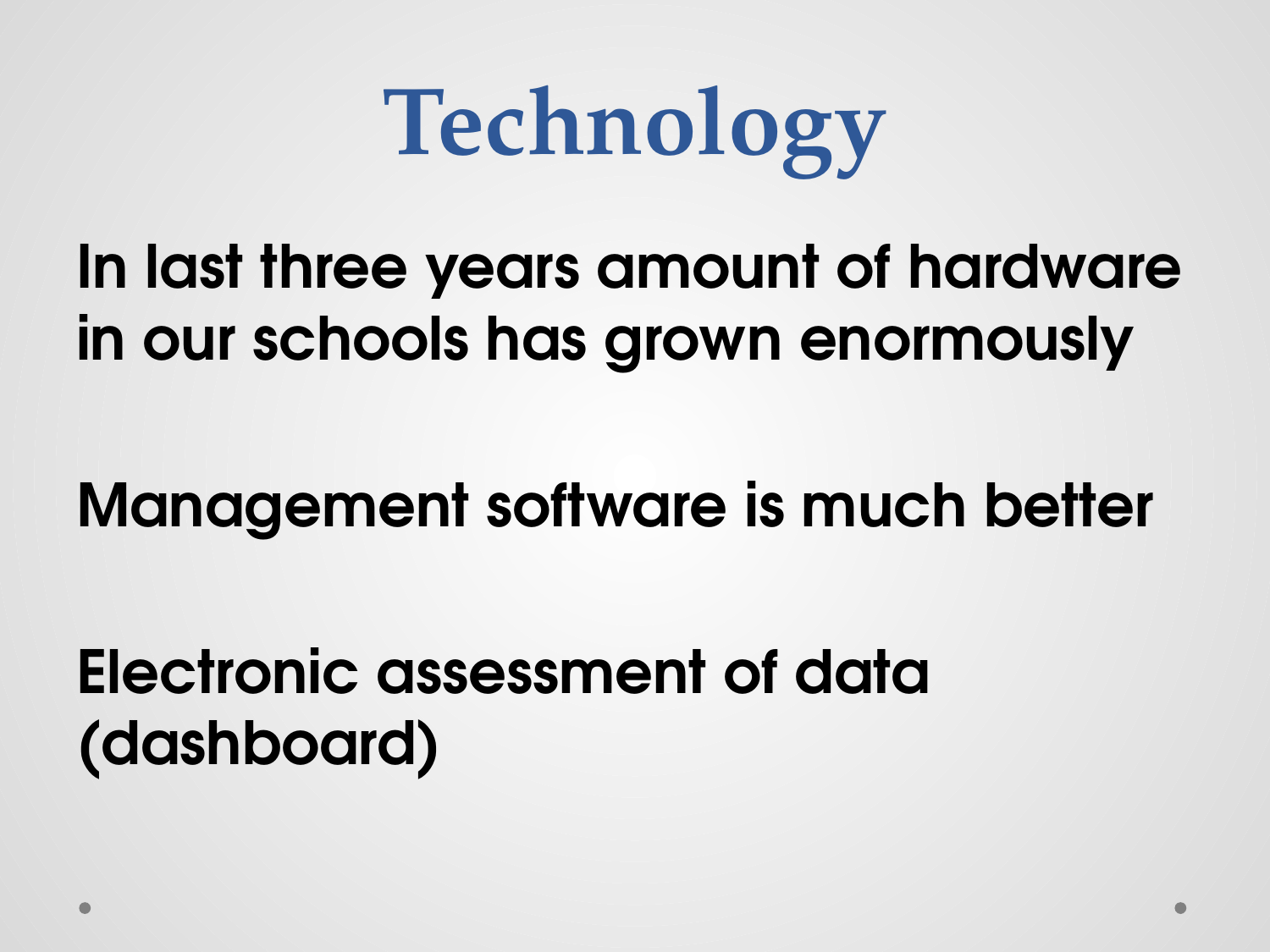

# Technology
In last three years amount of hardware in our schools has grown enormously

Management software is much better

Electronic assessment of data (dashboard)